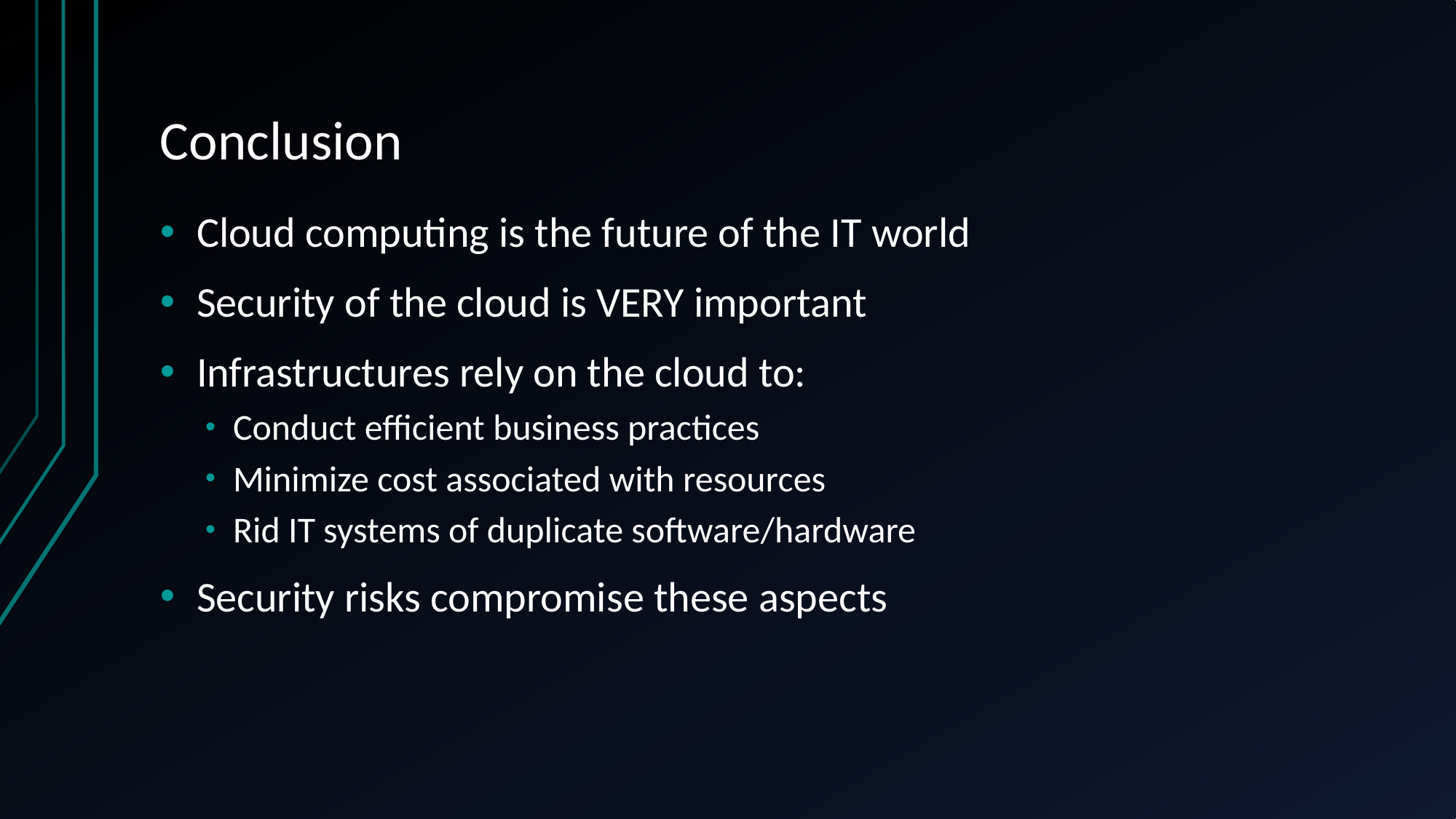

# Conclusion
Cloud computing is the future of the IT world
Security of the cloud is VERY important
Infrastructures rely on the cloud to:
Conduct efficient business practices
Minimize cost associated with resources
Rid IT systems of duplicate software/hardware
Security risks compromise these aspects